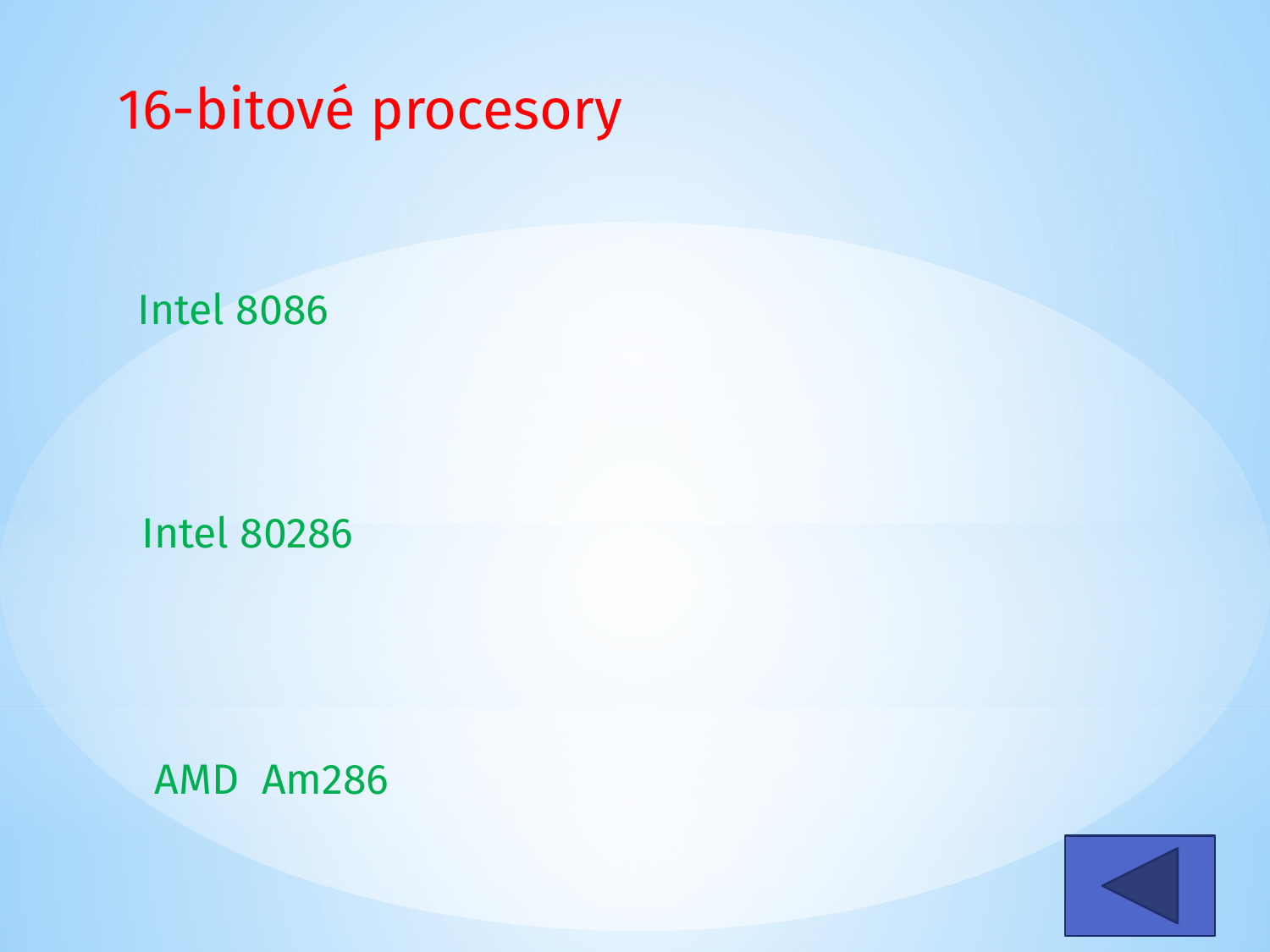

16-bitové procesory
Intel 8086
Intel 80286
AMD  Am286